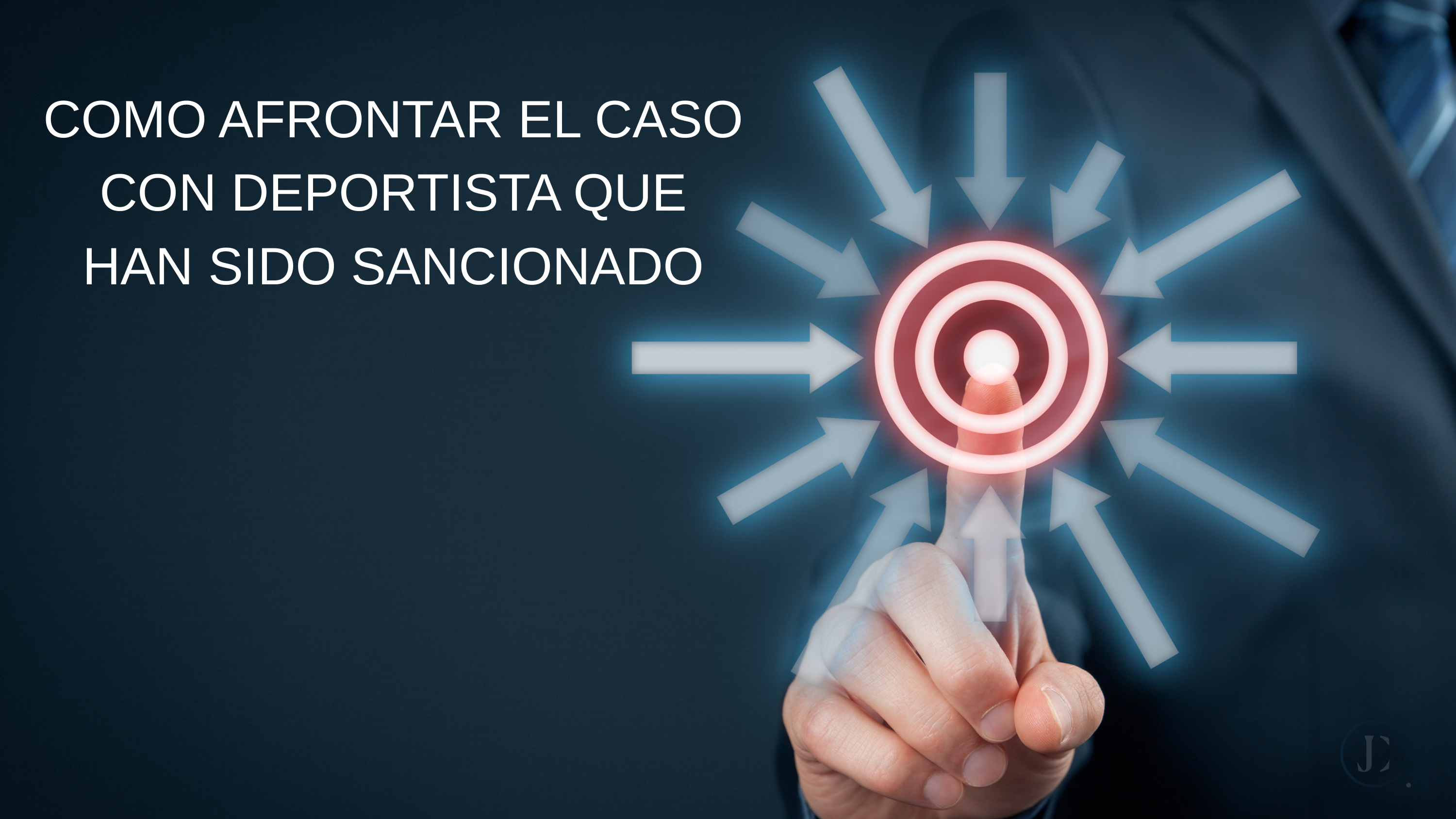

COMO AFRONTAR EL CASO
CON DEPORTISTA QUE
HAN SIDO SANCIONADO